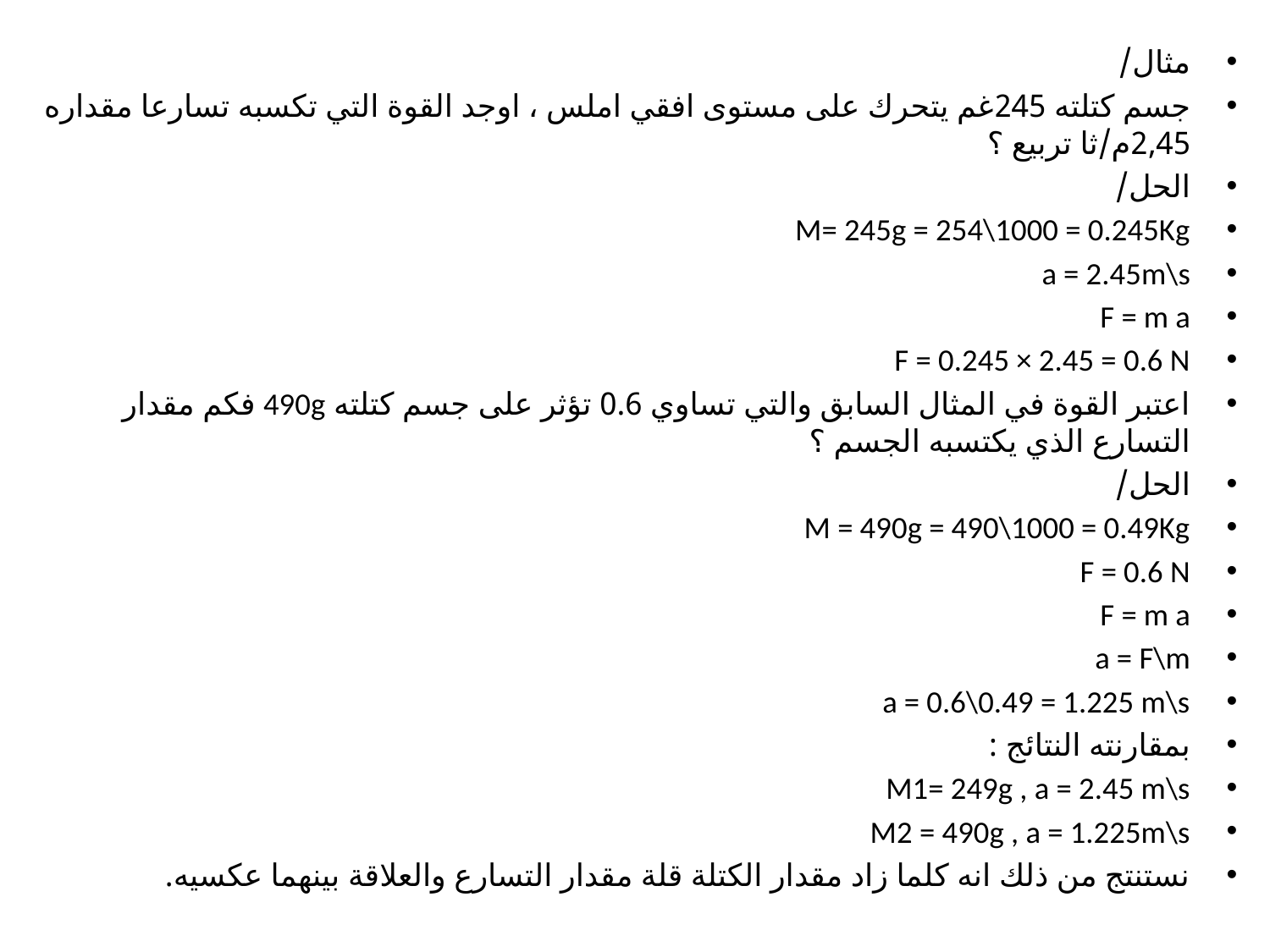

مثال/
جسم كتلته 245غم يتحرك على مستوى افقي املس ، اوجد القوة التي تكسبه تسارعا مقداره 2,45م/ثا تربيع ؟
الحل/
M= 245g = 254\1000 = 0.245Kg
a = 2.45m\s
F = m a
F = 0.245 × 2.45 = 0.6 N
اعتبر القوة في المثال السابق والتي تساوي 0.6 تؤثر على جسم كتلته 490g فكم مقدار التسارع الذي يكتسبه الجسم ؟
الحل/
M = 490g = 490\1000 = 0.49Kg
F = 0.6 N
F = m a
a = F\m
a = 0.6\0.49 = 1.225 m\s
بمقارنته النتائج :
M1= 249g , a = 2.45 m\s
M2 = 490g , a = 1.225m\s
نستنتج من ذلك انه كلما زاد مقدار الكتلة قلة مقدار التسارع والعلاقة بينهما عكسيه.